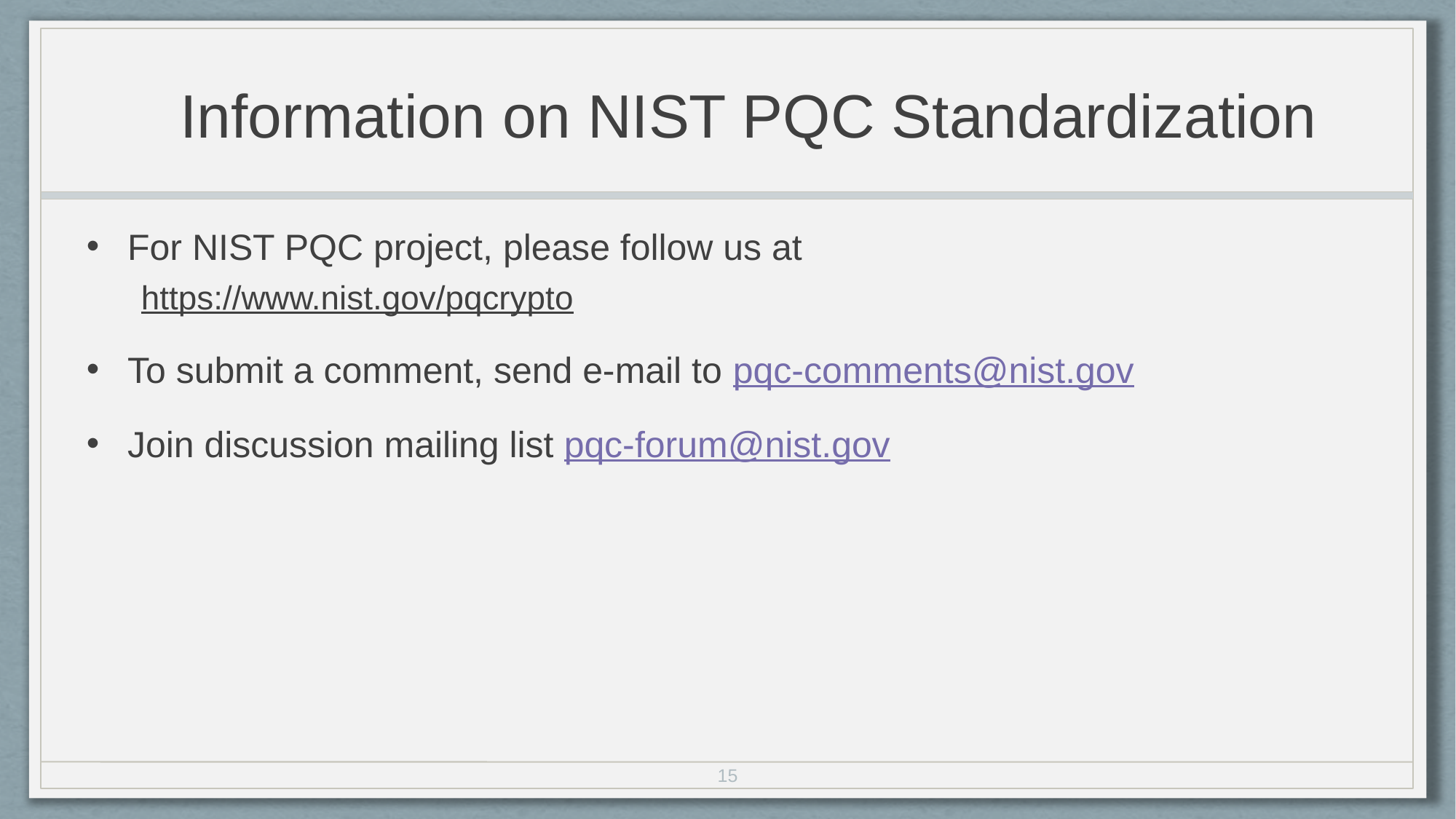

# Information on NIST PQC Standardization
For NIST PQC project, please follow us at
https://www.nist.gov/pqcrypto
To submit a comment, send e-mail to pqc-comments@nist.gov
Join discussion mailing list pqc-forum@nist.gov

15